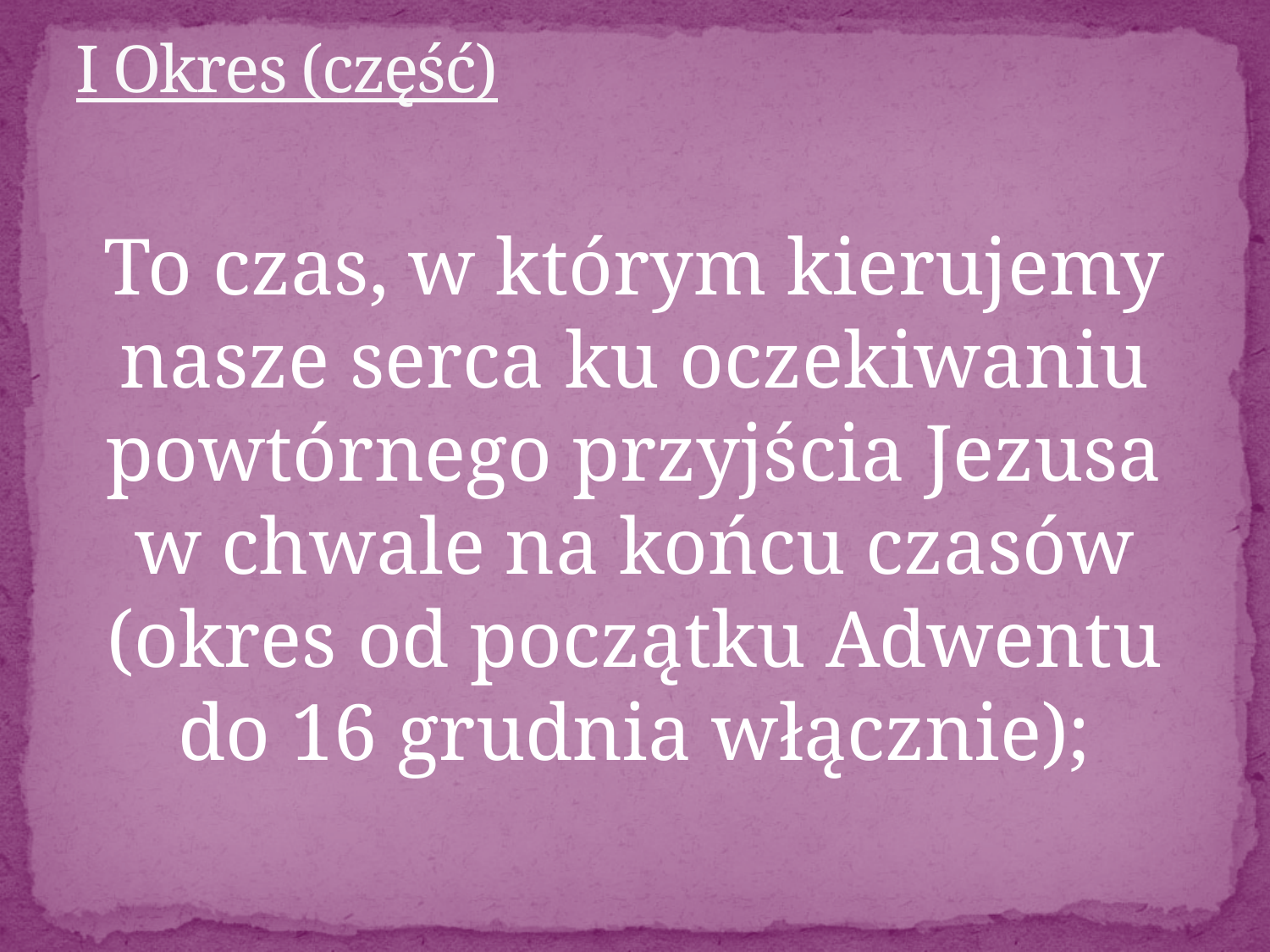

# I Okres (część)
To czas, w którym kierujemy nasze serca ku oczekiwaniu powtórnego przyjścia Jezusa w chwale na końcu czasów (okres od początku Adwentu do 16 grudnia włącznie);